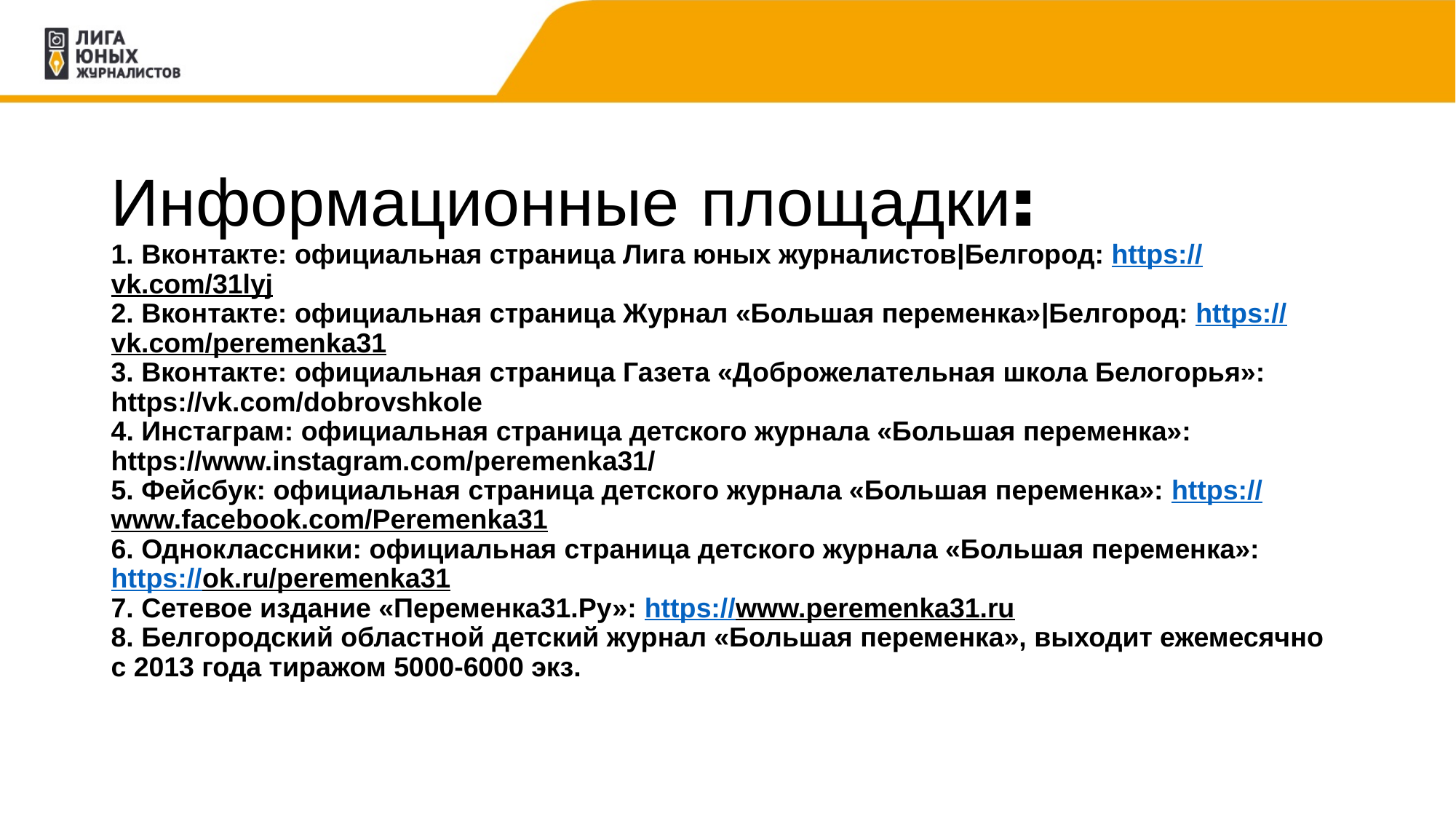

# Информационные площадки: 1. Вконтакте: официальная страница Лига юных журналистов|Белгород: https://vk.com/31lyj 2. Вконтакте: официальная страница Журнал «Большая переменка»|Белгород: https://vk.com/peremenka31 3. Вконтакте: официальная страница Газета «Доброжелательная школа Белогорья»: https://vk.com/dobrovshkole 4. Инстаграм: официальная страница детского журнала «Большая переменка»: https://www.instagram.com/peremenka31/ 5. Фейсбук: официальная страница детского журнала «Большая переменка»: https://www.facebook.com/Peremenka31 6. Одноклассники: официальная страница детского журнала «Большая переменка»: https://ok.ru/peremenka31 7. Сетевое издание «Переменка31.Ру»: https://www.peremenka31.ru 8. Белгородский областной детский журнал «Большая переменка», выходит ежемесячно с 2013 года тиражом 5000-6000 экз.